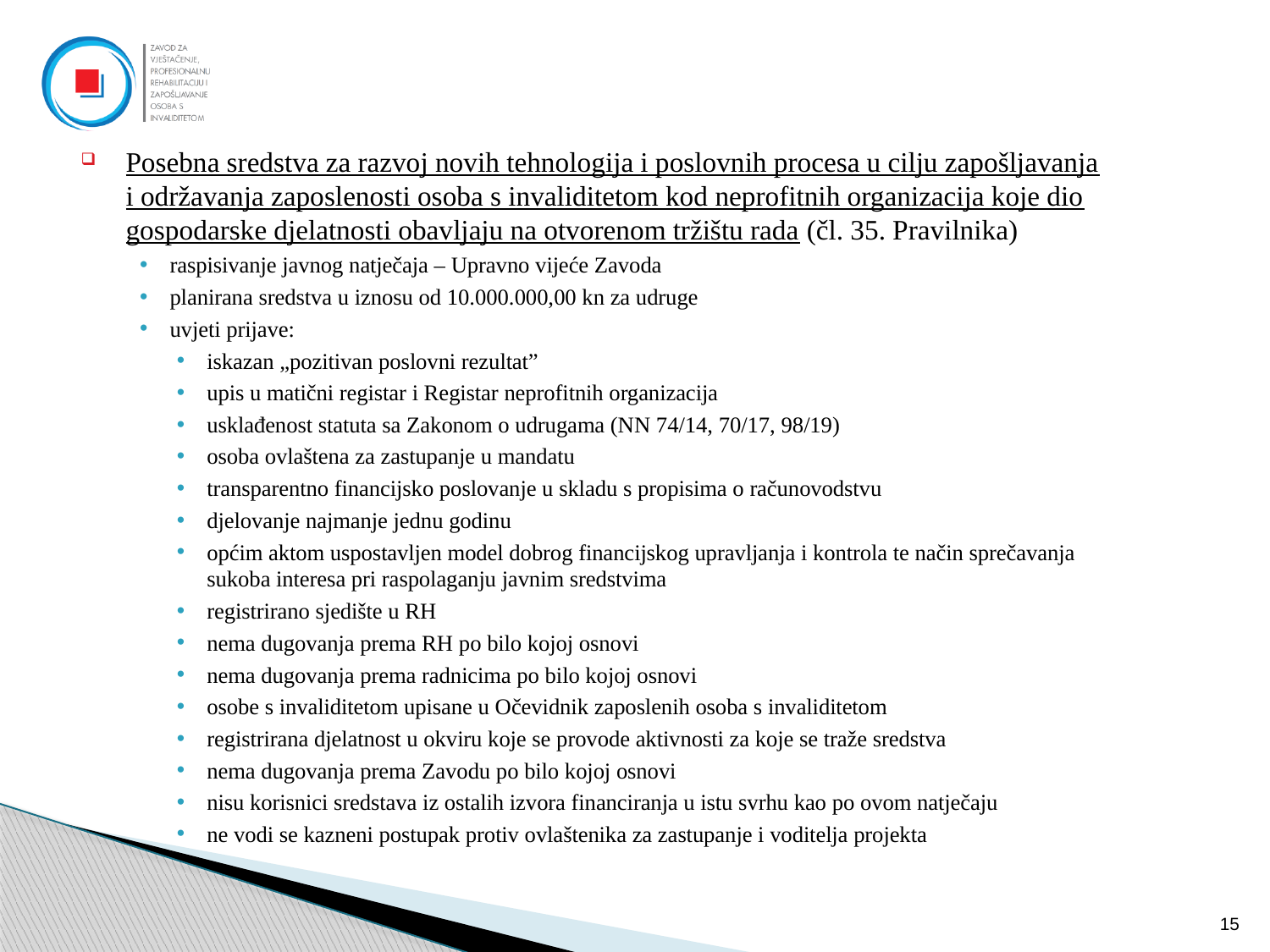

Posebna sredstva za razvoj novih tehnologija i poslovnih procesa u cilju zapošljavanja i održavanja zaposlenosti osoba s invaliditetom kod neprofitnih organizacija koje dio gospodarske djelatnosti obavljaju na otvorenom tržištu rada (čl. 35. Pravilnika)
raspisivanje javnog natječaja – Upravno vijeće Zavoda
planirana sredstva u iznosu od 10.000.000,00 kn za udruge
uvjeti prijave:
iskazan „pozitivan poslovni rezultat”
upis u matični registar i Registar neprofitnih organizacija
usklađenost statuta sa Zakonom o udrugama (NN 74/14, 70/17, 98/19)
osoba ovlaštena za zastupanje u mandatu
transparentno financijsko poslovanje u skladu s propisima o računovodstvu
djelovanje najmanje jednu godinu
općim aktom uspostavljen model dobrog financijskog upravljanja i kontrola te način sprečavanja sukoba interesa pri raspolaganju javnim sredstvima
registrirano sjedište u RH
nema dugovanja prema RH po bilo kojoj osnovi
nema dugovanja prema radnicima po bilo kojoj osnovi
osobe s invaliditetom upisane u Očevidnik zaposlenih osoba s invaliditetom
registrirana djelatnost u okviru koje se provode aktivnosti za koje se traže sredstva
nema dugovanja prema Zavodu po bilo kojoj osnovi
nisu korisnici sredstava iz ostalih izvora financiranja u istu svrhu kao po ovom natječaju
ne vodi se kazneni postupak protiv ovlaštenika za zastupanje i voditelja projekta

15